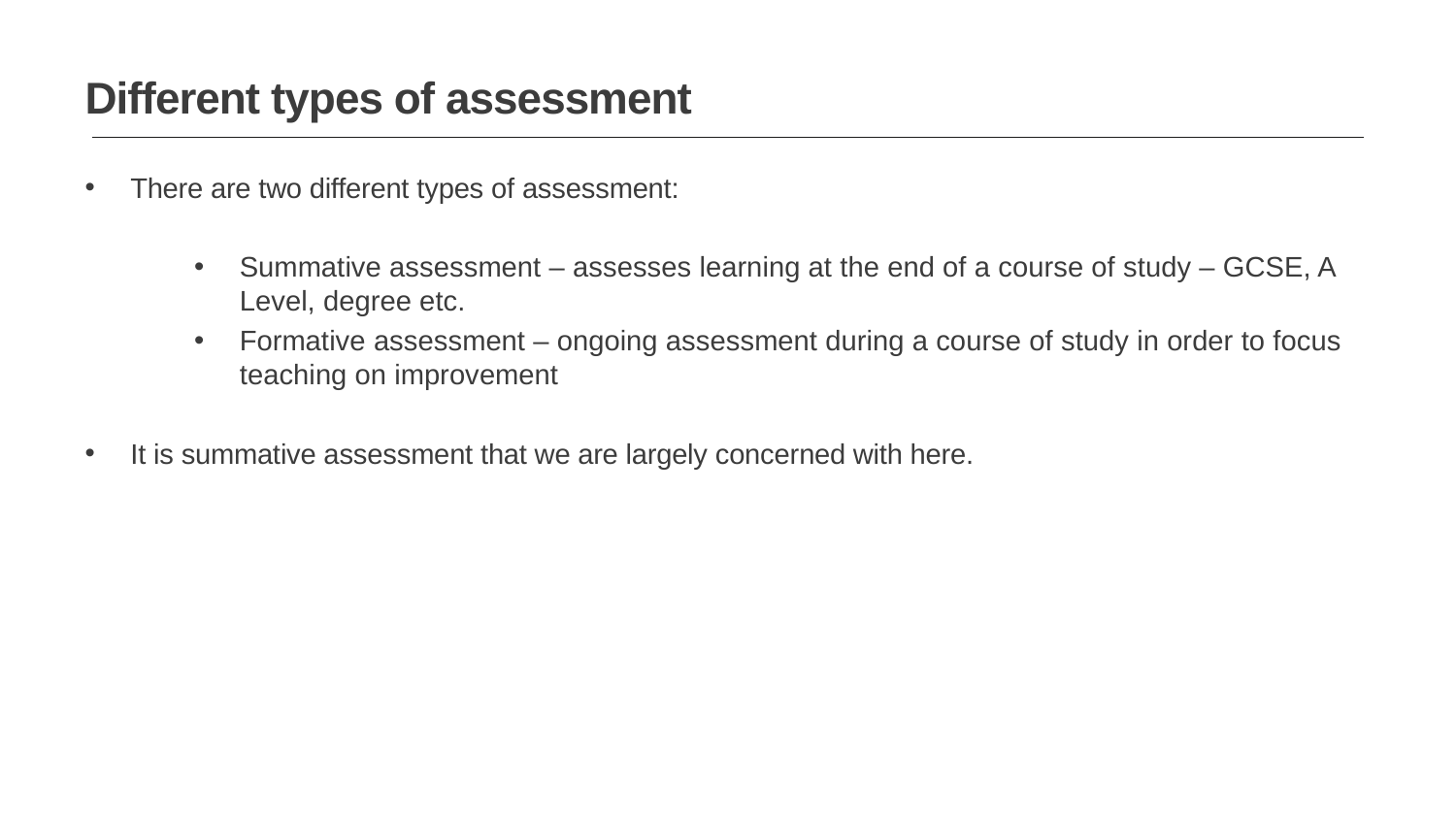

Different types of assessment
There are two different types of assessment:

Summative assessment – assesses learning at the end of a course of study – GCSE, A Level, degree etc.
Formative assessment – ongoing assessment during a course of study in order to focus teaching on improvement

It is summative assessment that we are largely concerned with here.